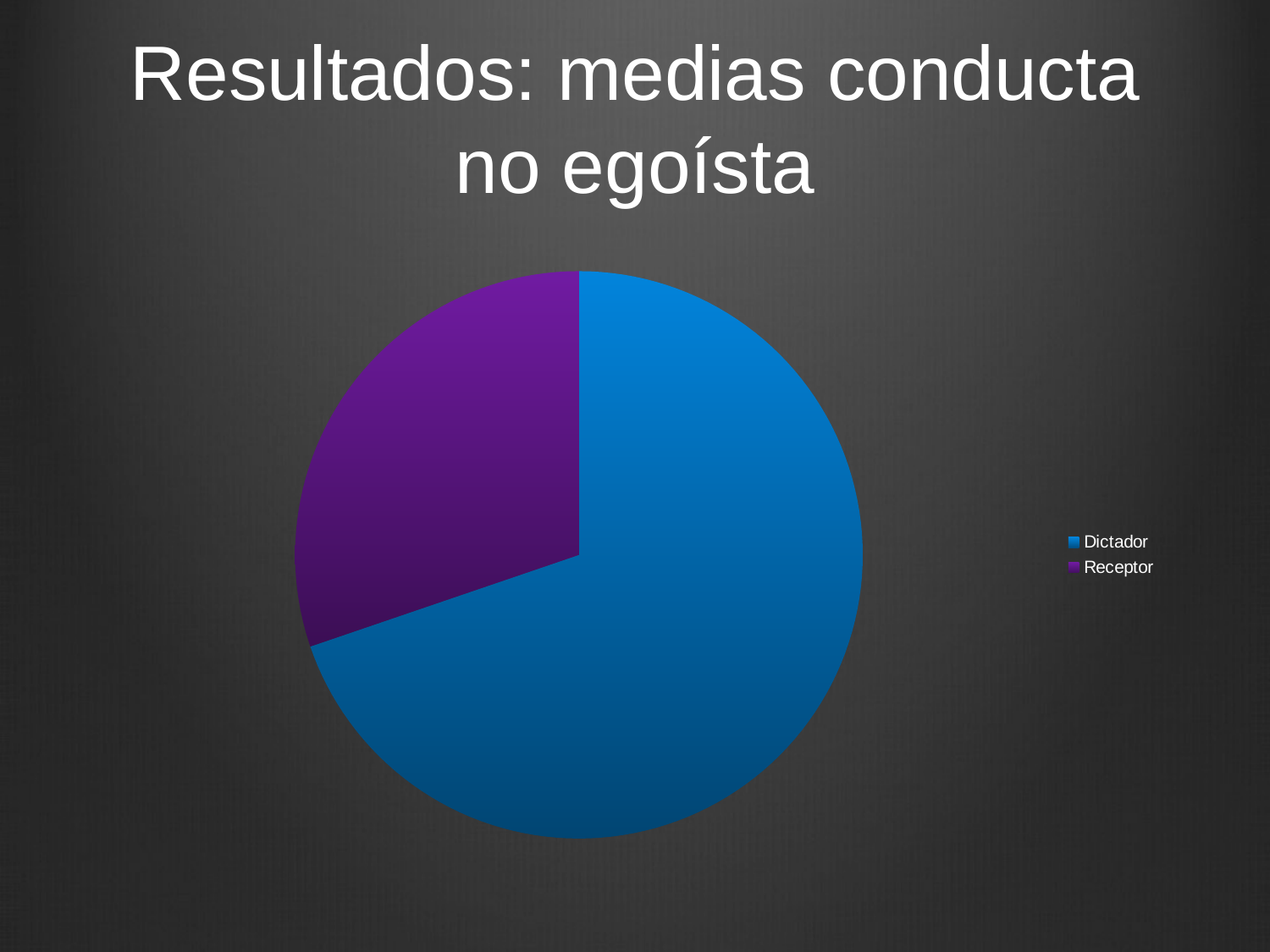

# Resultados: medias conducta no egoísta

### Chart

| Category |  |
|---|---|
| Dictador  | 7.0 |
| Receptor  | 3.03448275862069 |